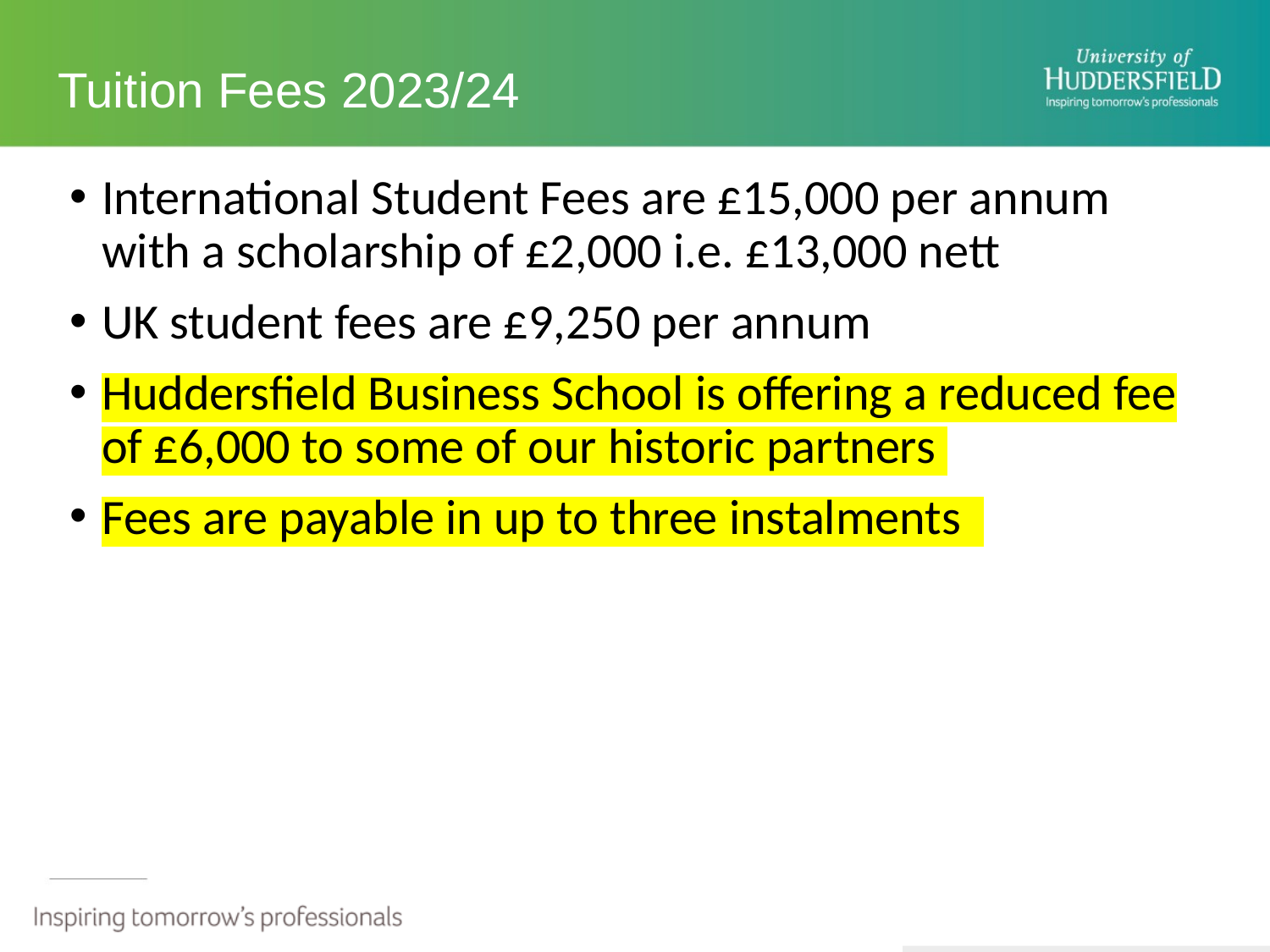

# Tuition Fees 2023/24
International Student Fees are £15,000 per annum with a scholarship of £2,000 i.e. £13,000 nett
UK student fees are £9,250 per annum
Huddersfield Business School is offering a reduced fee of £6,000 to some of our historic partners
Fees are payable in up to three instalments